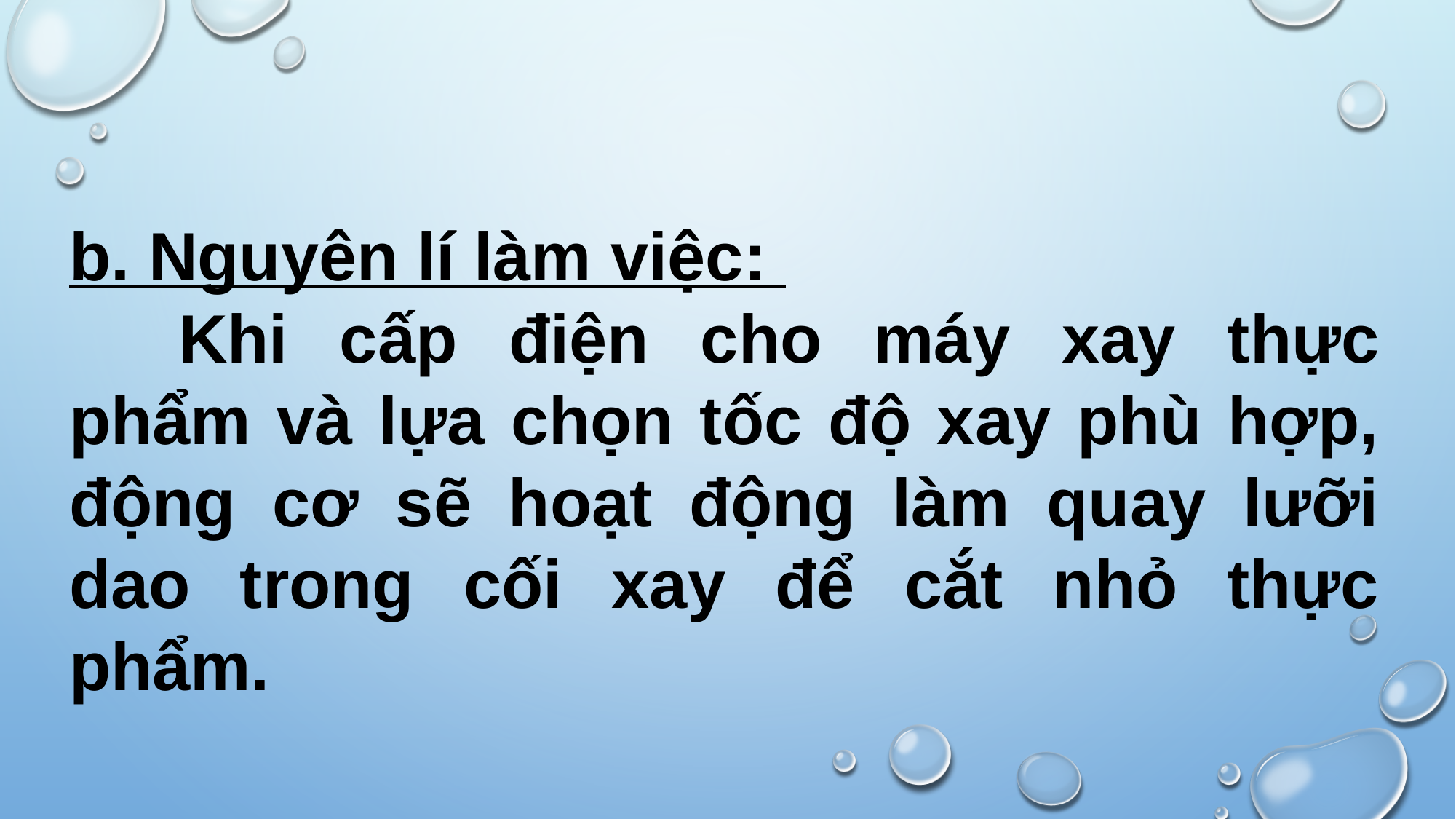

b. Nguyên lí làm việc:
	Khi cấp điện cho máy xay thực phẩm và lựa chọn tốc độ xay phù hợp, động cơ sẽ hoạt động làm quay lưỡi dao trong cối xay để cắt nhỏ thực phẩm.